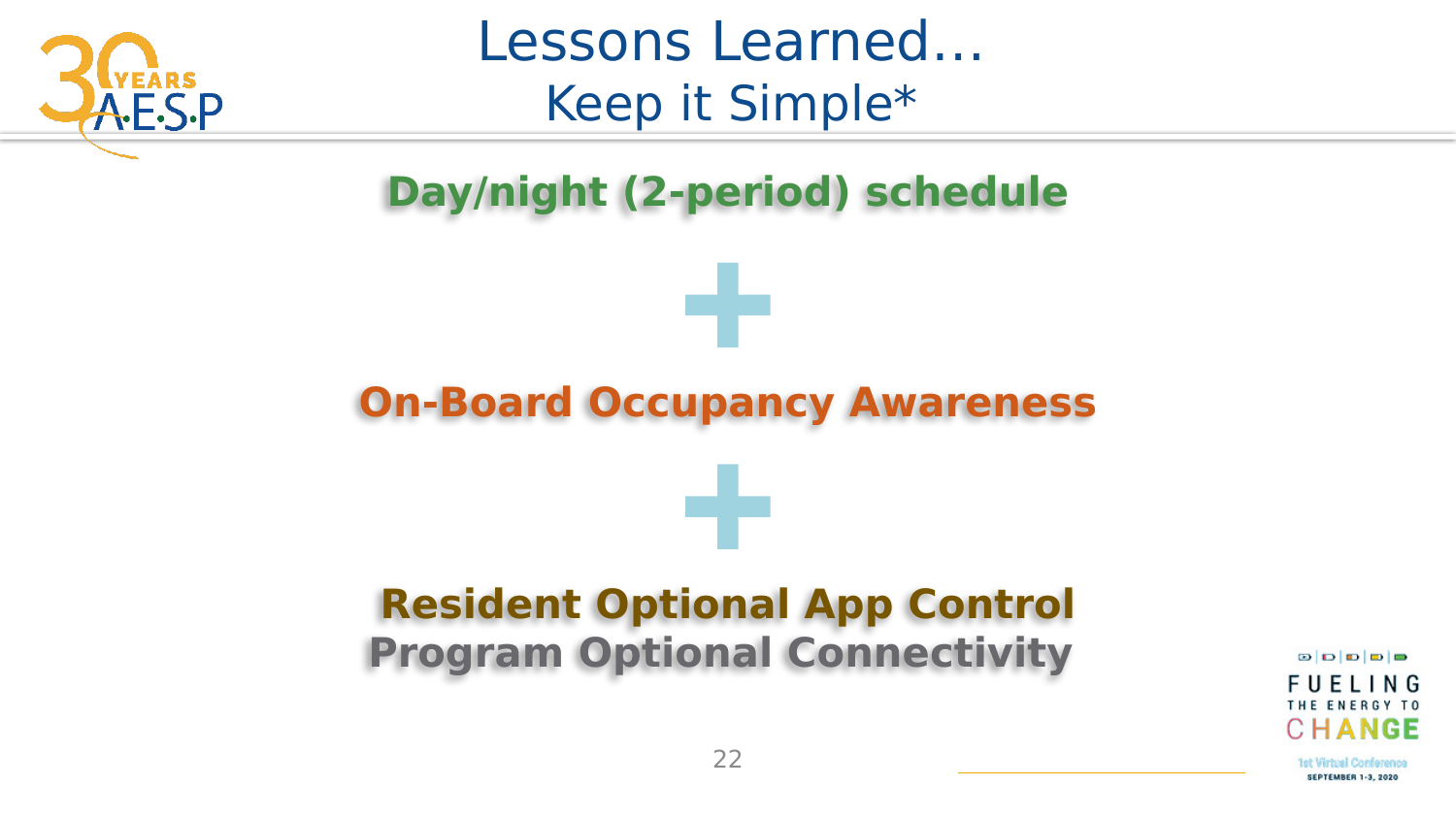

# Lessons Learned… Keep it Simple*
Day/night (2-period) schedule

On-Board Occupancy Awareness

Resident Optional App Control
Program Optional Connectivity
22